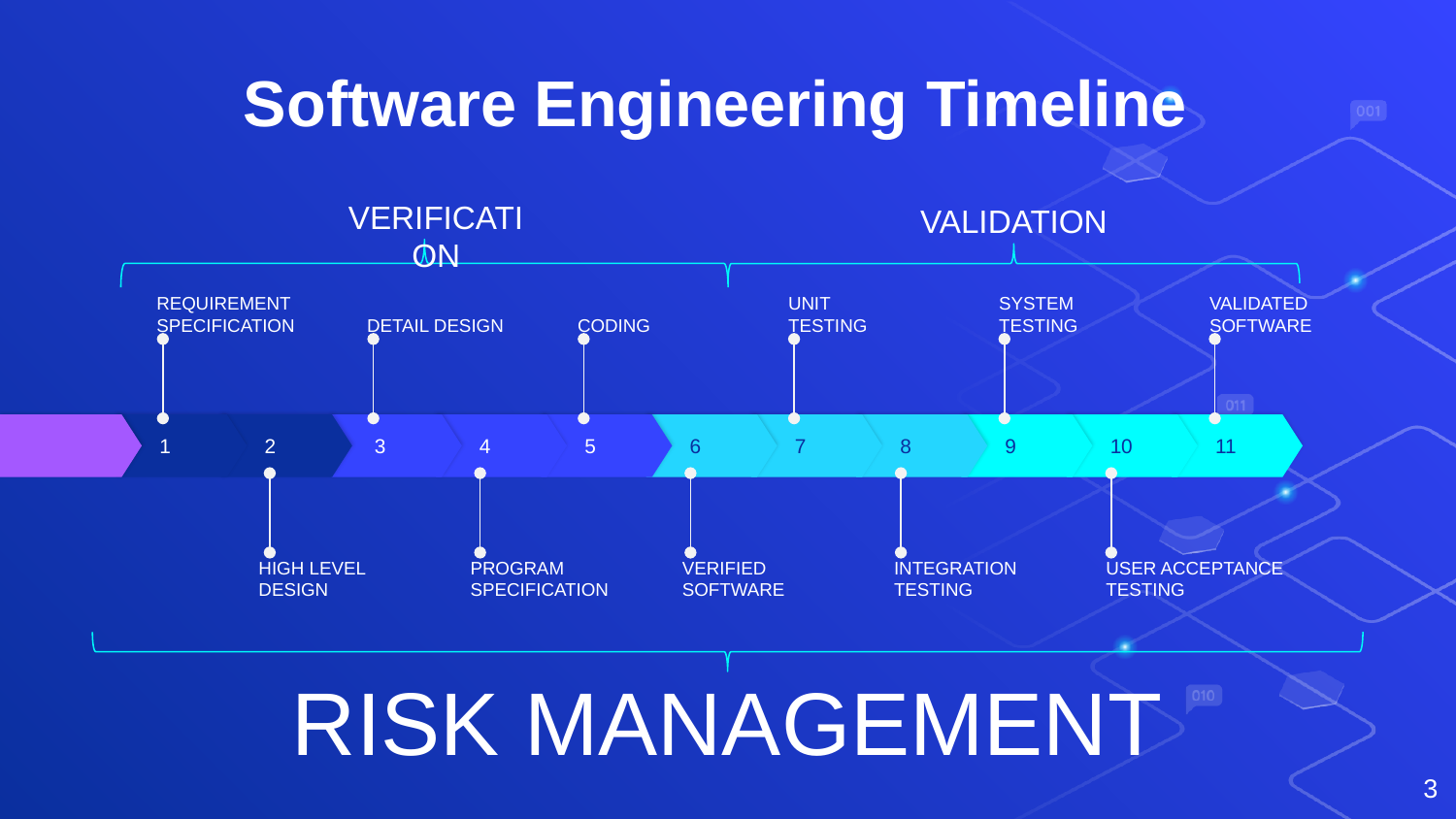

# Software Engineering Timeline
VERIFICATION
VALIDATION
REQUIREMENT
SPECIFICATION
DETAIL DESIGN
CODING
UNIT
TESTING
SYSTEM
TESTING
VALIDATED
SOFTWARE

1
2
3
4
5
6
7
8
9
10
11
HIGH LEVEL
DESIGN
PROGRAM
SPECIFICATION
VERIFIED
SOFTWARE
INTEGRATION
TESTING
USER ACCEPTANCE
TESTING
RISK MANAGEMENT
3